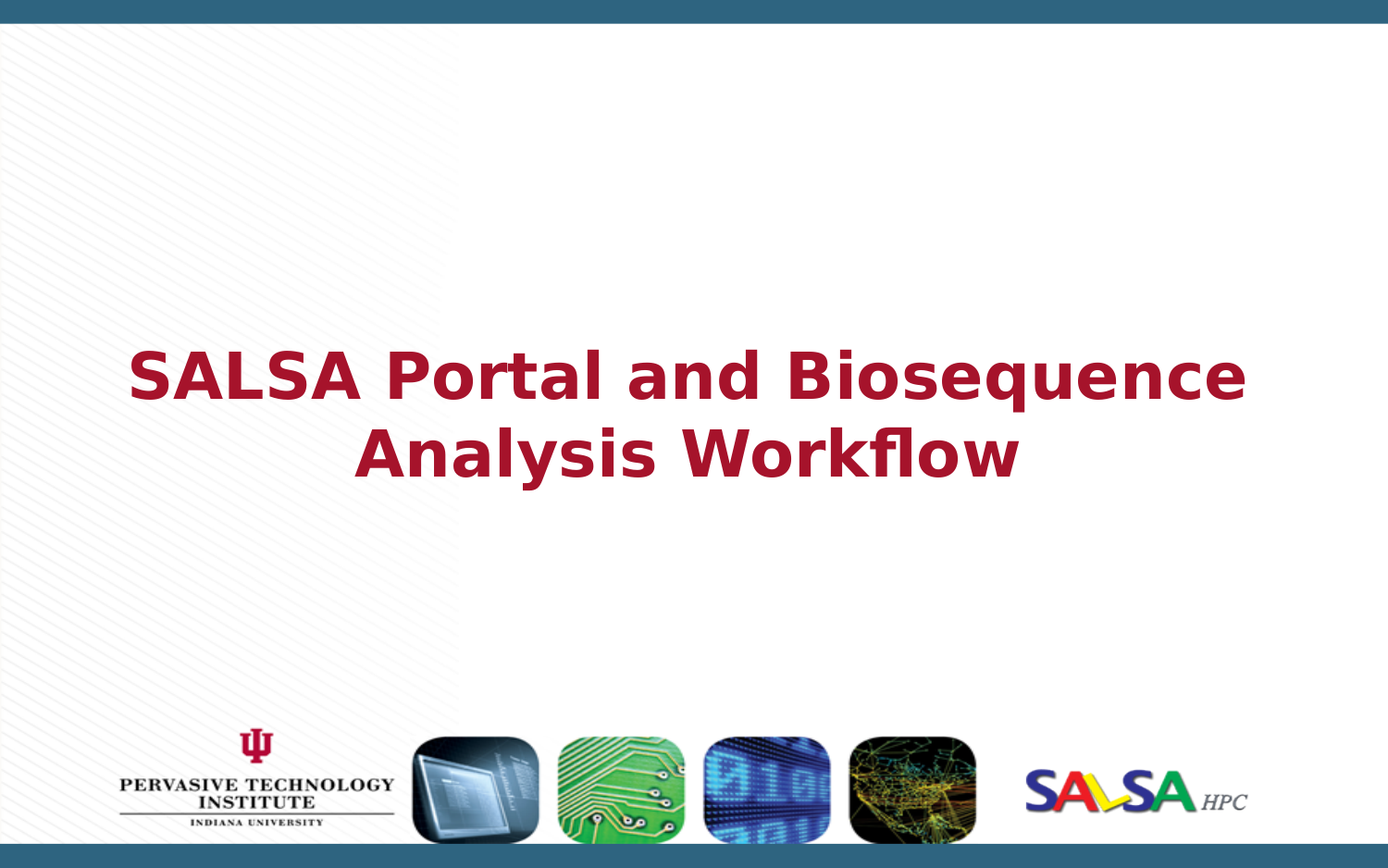

# SALSA Portal and Biosequence Analysis Workflow